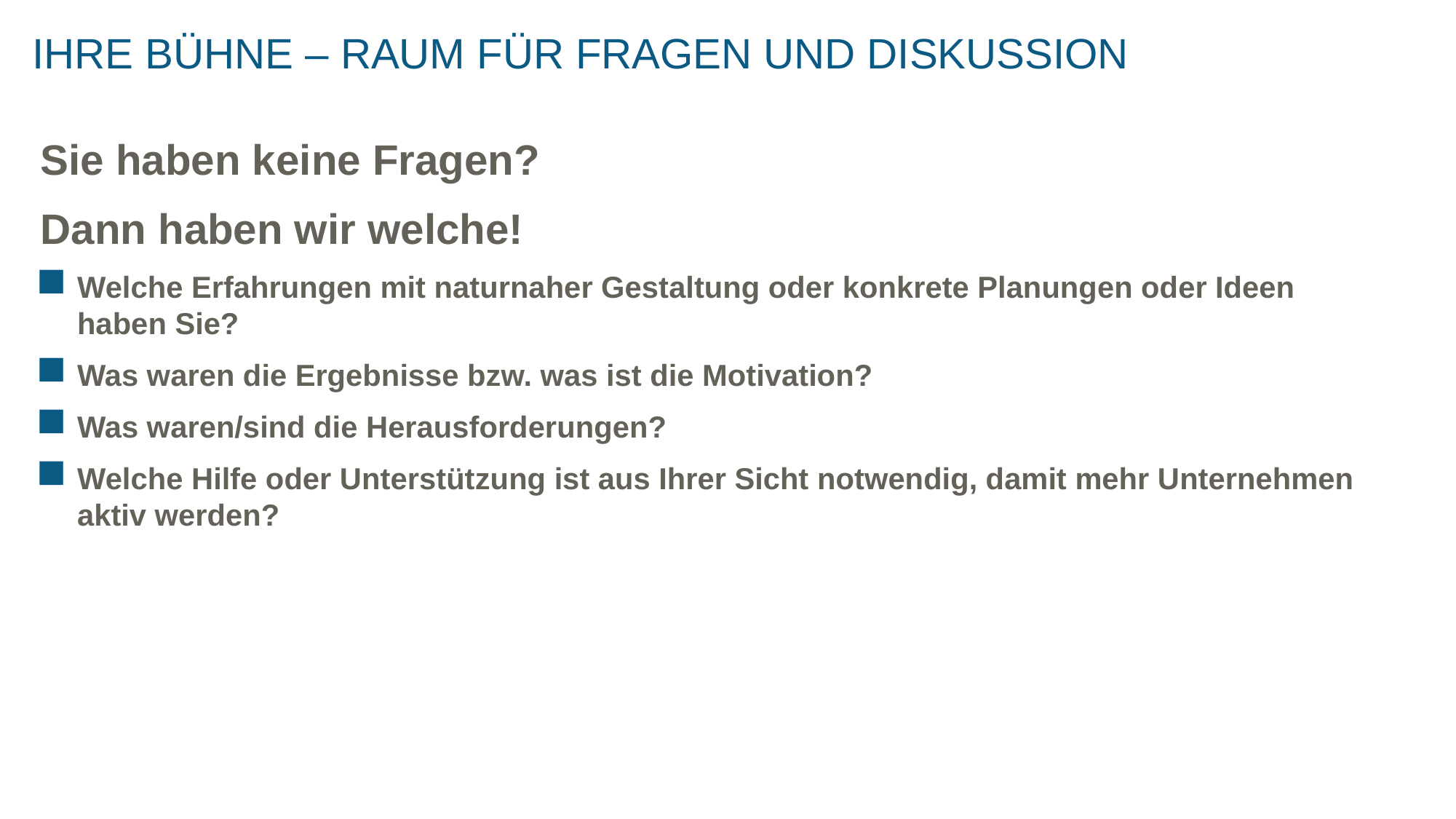

# Ihre Bühne – Raum für Fragen und Diskussion
Sie haben keine Fragen?
Dann haben wir welche!
Welche Erfahrungen mit naturnaher Gestaltung oder konkrete Planungen oder Ideen haben Sie?
Was waren die Ergebnisse bzw. was ist die Motivation?
Was waren/sind die Herausforderungen?
Welche Hilfe oder Unterstützung ist aus Ihrer Sicht notwendig, damit mehr Unternehmen aktiv werden?